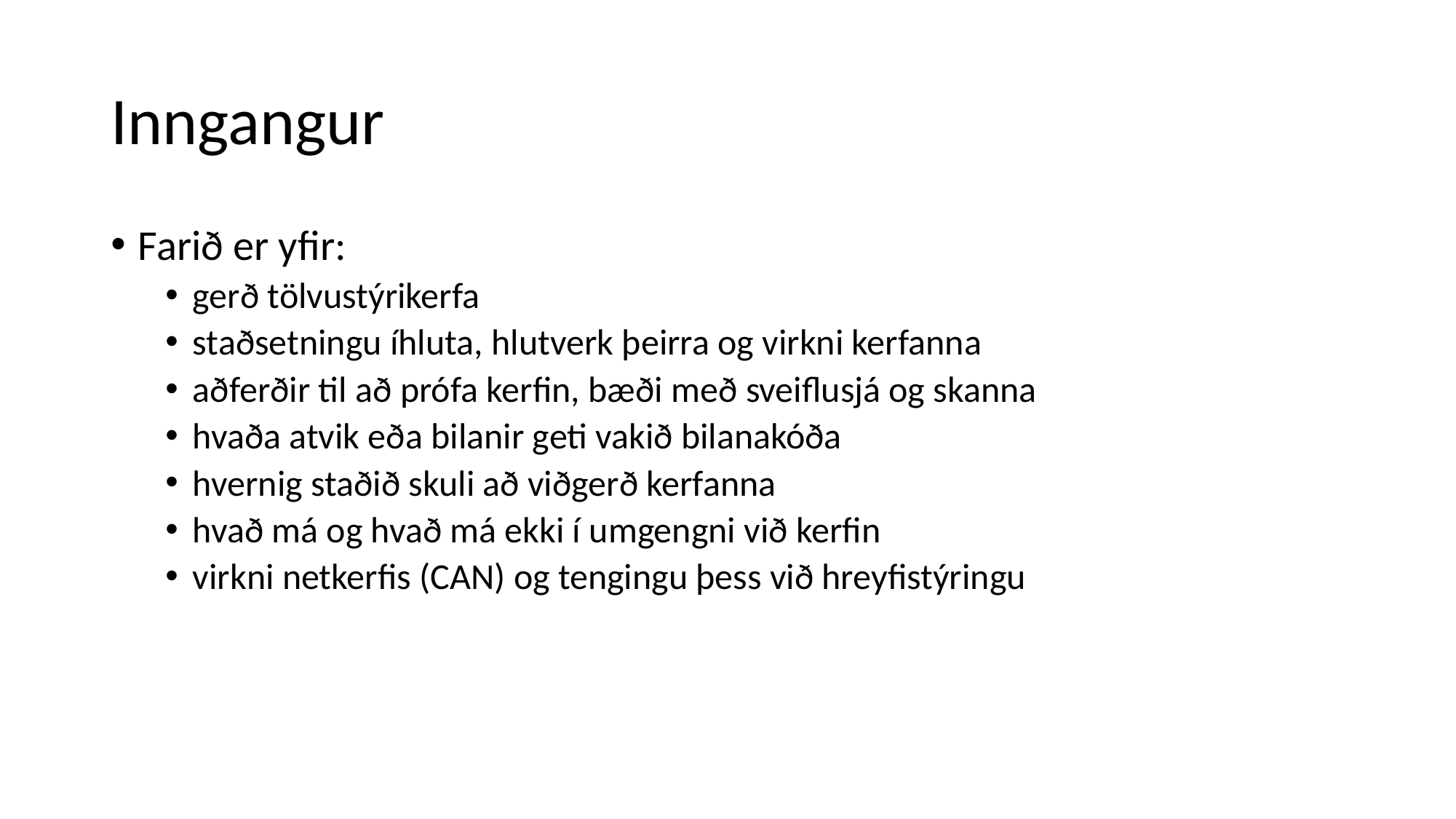

# Inngangur
Farið er yfir:
gerð tölvustýrikerfa
staðsetningu íhluta, hlutverk þeirra og virkni kerfanna
aðferðir til að prófa kerfin, bæði með sveiflusjá og skanna
hvaða atvik eða bilanir geti vakið bilanakóða
hvernig staðið skuli að viðgerð kerfanna
hvað má og hvað má ekki í umgengni við kerfin
virkni netkerfis (CAN) og tengingu þess við hreyfistýringu